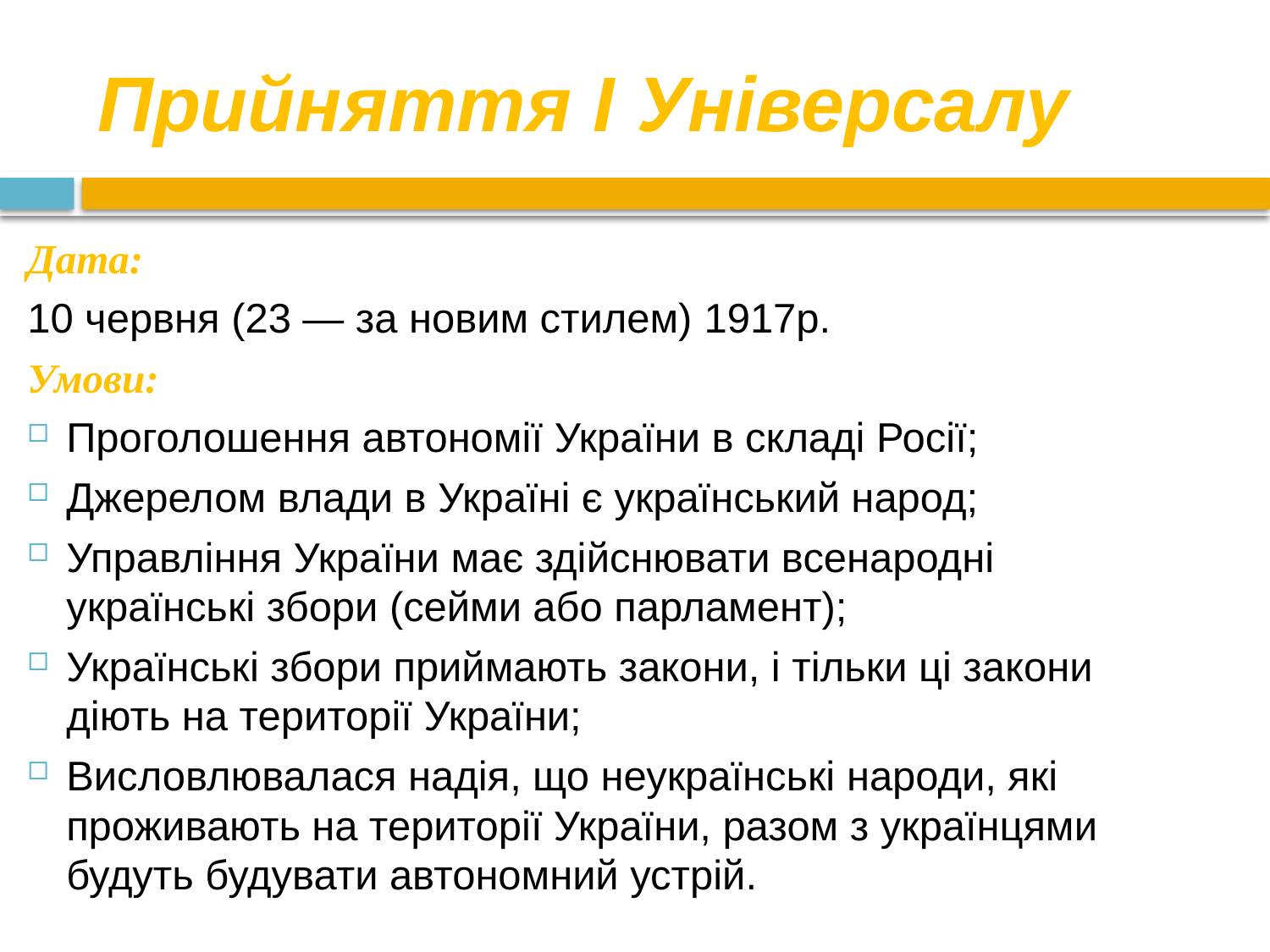

# Прийняття І Універсалу
Дата:
10 червня (23 — за новим стилем) 1917р.
Умови:
Проголошення автономії України в складі Росії;
Джерелом влади в Україні є український народ;
Управління України має здійснювати всенародні українські збори (сейми або парламент);
Українські збори приймають закони, і тільки ці закони діють на території України;
Висловлювалася надія, що неукраїнські народи, які проживають на території України, разом з українцями будуть будувати автономний устрій.